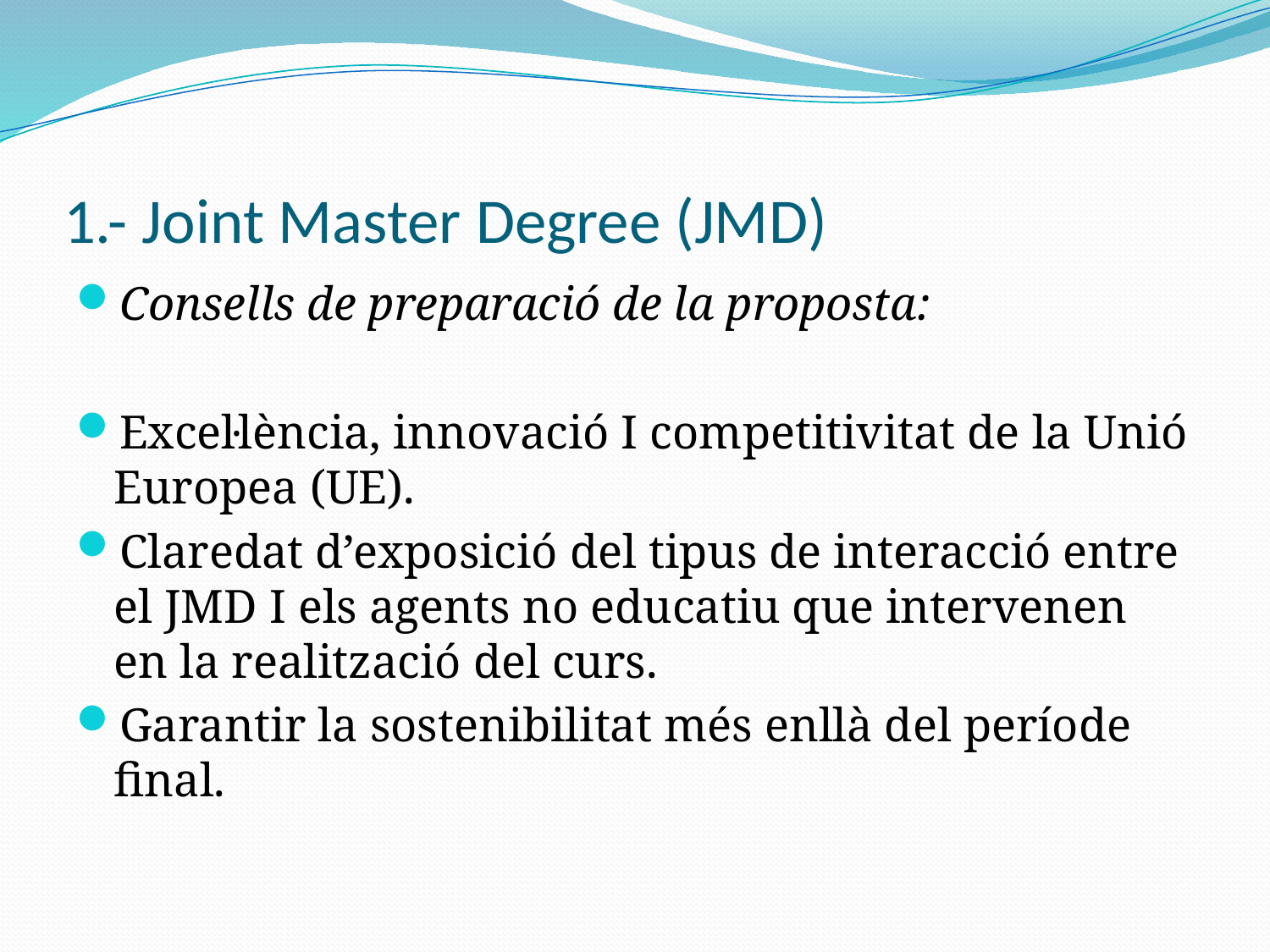

# 1.- Joint Master Degree (JMD)
Consells de preparació de la proposta:

Excel·lència, innovació I competitivitat de la Unió Europea (UE).
Claredat d’exposició del tipus de interacció entre el JMD I els agents no educatiu que intervenen en la realització del curs.
Garantir la sostenibilitat més enllà del període final.